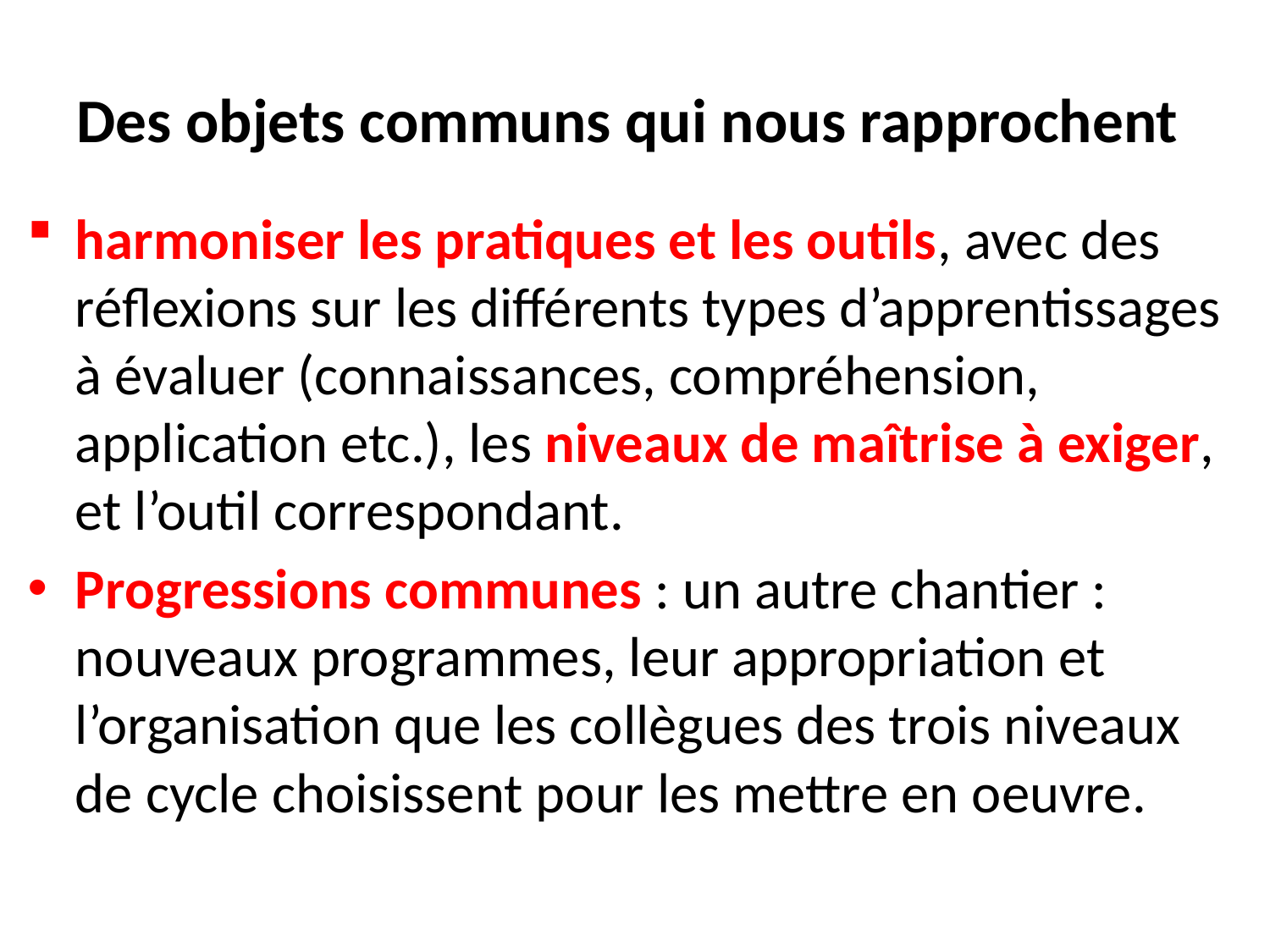

# Des objets communs qui nous rapprochent
harmoniser les pratiques et les outils, avec des réflexions sur les différents types d’apprentissages à évaluer (connaissances, compréhension, application etc.), les niveaux de maîtrise à exiger, et l’outil correspondant.
Progressions communes : un autre chantier : nouveaux programmes, leur appropriation et l’organisation que les collègues des trois niveaux de cycle choisissent pour les mettre en oeuvre.